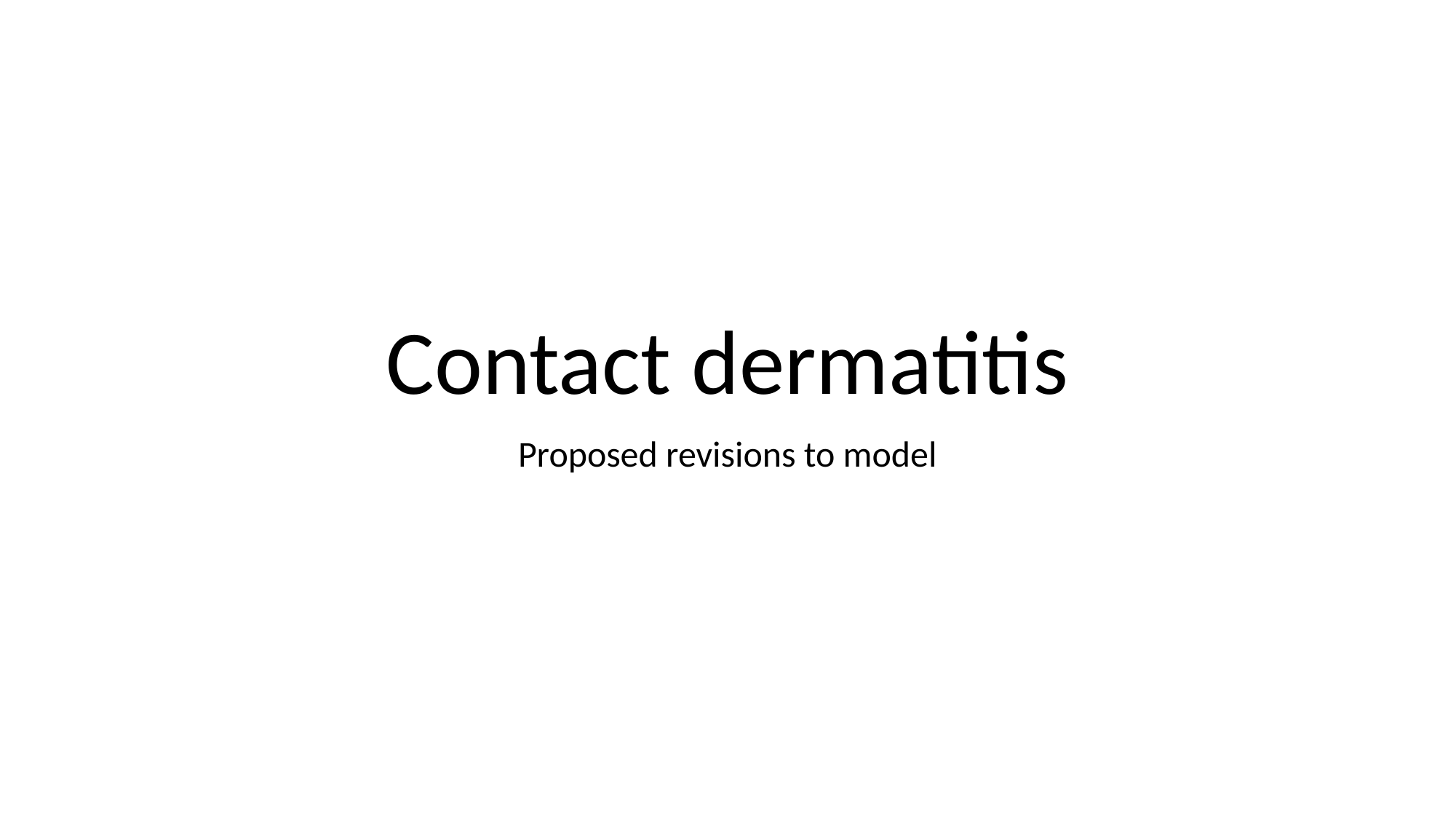

# Contact dermatitis
Proposed revisions to model